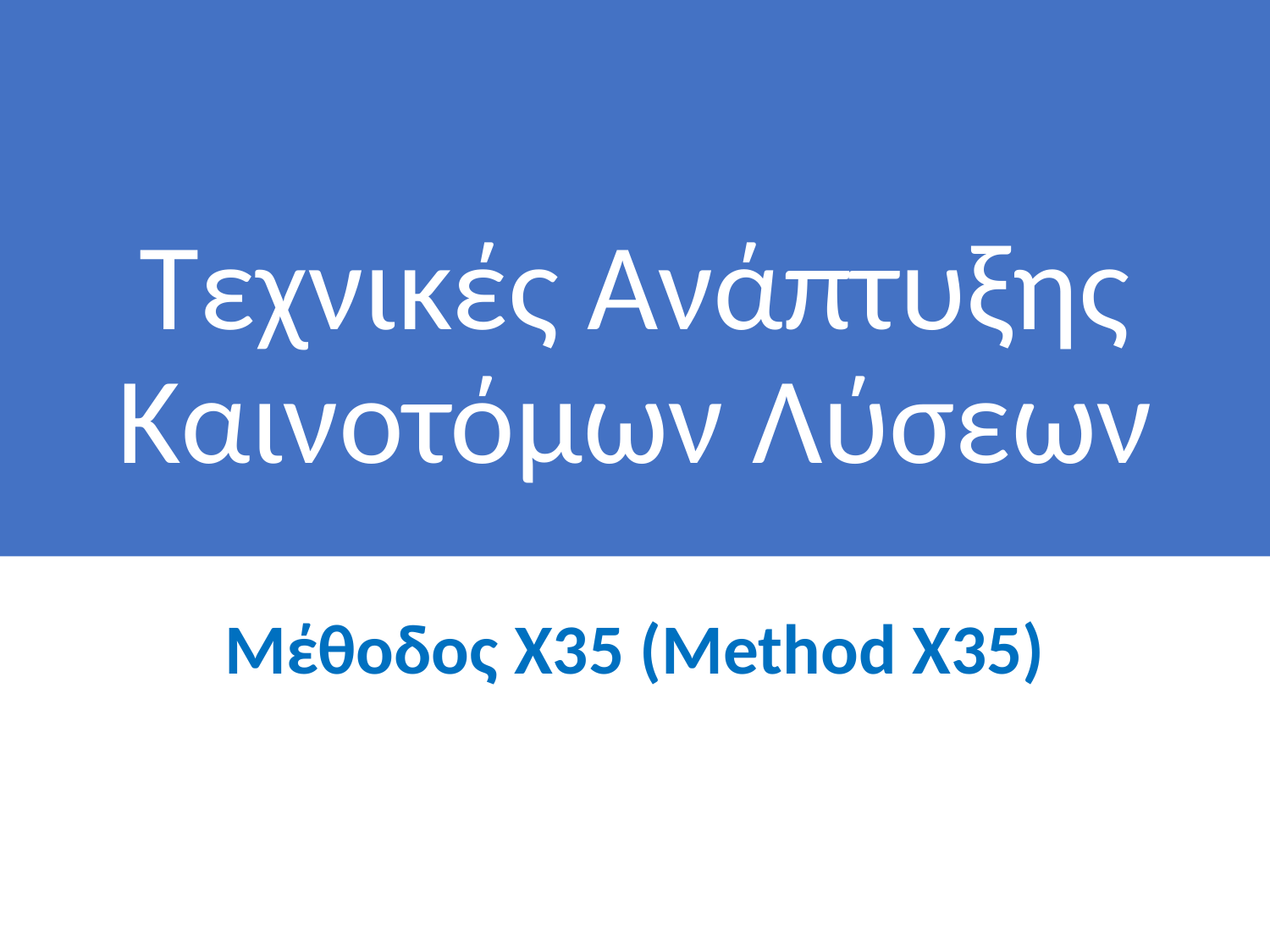

# Τεχνικές Ανάπτυξης Καινοτόμων Λύσεων
Μέθοδος X35 (Method X35)